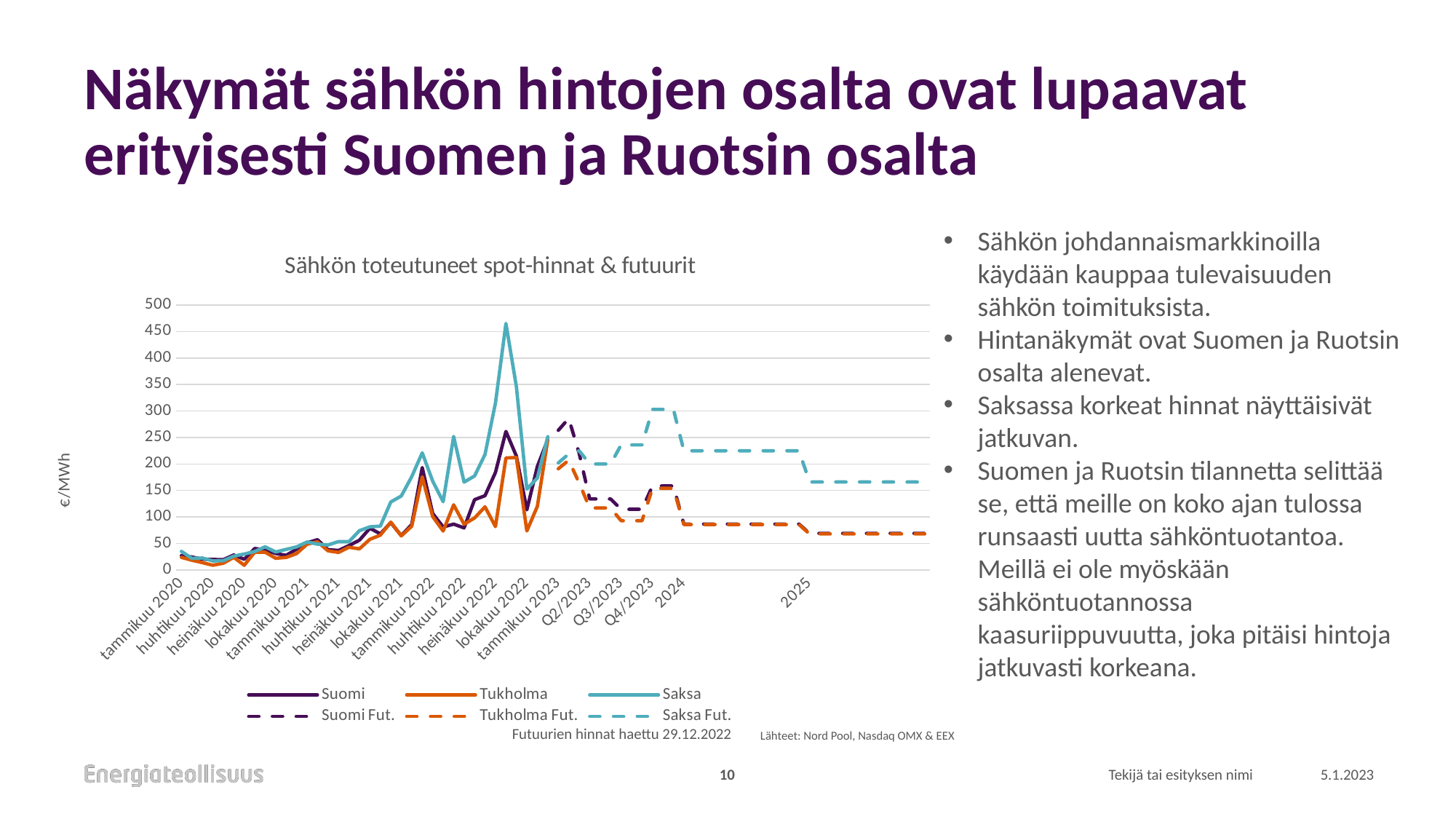

# Näkymät sähkön hintojen osalta ovat lupaavat erityisesti Suomen ja Ruotsin osalta
Sähkön johdannaismarkkinoilla käydään kauppaa tulevaisuuden sähkön toimituksista.
Hintanäkymät ovat Suomen ja Ruotsin osalta alenevat.
Saksassa korkeat hinnat näyttäisivät jatkuvan.
Suomen ja Ruotsin tilannetta selittää se, että meille on koko ajan tulossa runsaasti uutta sähköntuotantoa. Meillä ei ole myöskään sähköntuotannossa kaasuriippuvuutta, joka pitäisi hintoja jatkuvasti korkeana.

### Chart: Sähkön toteutuneet spot-hinnat & futuurit

| Category | Suomi | Tukholma | Saksa | Suomi Fut. | Tukholma Fut. | Saksa Fut. |
|---|---|---|---|---|---|---|
| tammikuu 2020 | 27.16 | 23.73 | 35.03 | None | None | None |
| helmikuu 2020 | 24.43 | 18.39 | 21.92 | None | None | None |
| maaliskuu 2020 | 20.38 | 13.84 | 22.49 | None | None | None |
| huhtikuu 2020 | 19.82 | 9.0 | 17.09 | None | None | None |
| toukokuu 2020 | 19.46 | 12.74 | 17.6 | None | None | None |
| kesäkuu 2020 | 28.26 | 23.73 | 26.18 | None | None | None |
| heinäkuu 2020 | 20.21 | 8.92 | 30.06 | None | None | None |
| elokuu 2020 | 40.55 | 33.66 | 34.86 | None | None | None |
| syyskuu 2020 | 37.83 | 33.49 | 43.69 | None | None | None |
| lokakuu 2020 | 31.08 | 22.12 | 33.97 | None | None | None |
| marraskuu 2020 | 27.62 | 23.64 | 38.79 | None | None | None |
| joulukuu 2020 | 39.25 | 30.96 | 43.52 | None | None | None |
| tammikuu 2021 | 51.22 | 48.6 | 52.81 | None | None | None |
| helmikuu 2021 | 57.13 | 53.14 | 48.7 | None | None | None |
| maaliskuu 2021 | 38.35 | 36.17 | 47.16 | None | None | None |
| huhtikuu 2021 | 36.76 | 33.12 | 53.61 | None | None | None |
| toukokuu 2021 | 45.94 | 42.88 | 53.35 | None | None | None |
| kesäkuu 2021 | 56.16 | 39.84 | 74.08 | None | None | None |
| heinäkuu 2021 | 78.76 | 57.9 | 81.37 | None | None | None |
| elokuu 2021 | 68.2 | 65.67 | 82.7 | None | None | None |
| syyskuu 2021 | 89.27 | 90.26 | 128.37 | None | None | None |
| lokakuu 2021 | 64.84 | 64.28 | 139.49 | None | None | None |
| marraskuu 2021 | 85.9 | 82.53 | 176.15 | None | None | None |
| joulukuu 2021 | 193.38 | 175.74 | 221.06 | None | None | None |
| tammikuu 2022 | 106.71 | 100.89 | 167.73 | None | None | None |
| helmikuu 2022 | 81.04 | 73.49 | 128.8 | None | None | None |
| maaliskuu 2022 | 86.48 | 122.9 | 252.01 | None | None | None |
| huhtikuu 2022 | 79.36 | 86.3 | 165.73 | None | None | None |
| toukokuu 2022 | 132.66 | 98.15 | 177.48 | None | None | None |
| kesäkuu 2022 | 140.1 | 119.14 | 218.03 | None | None | None |
| heinäkuu 2022 | 184.13 | 81.79 | 315.0 | None | None | None |
| elokuu 2022 | 261.49 | 211.4 | 465.18 | None | None | None |
| syyskuu 2022 | 214.98 | 212.3 | 346.12 | None | None | None |
| lokakuu 2022 | 113.48 | 73.58 | 152.6 | None | None | None |
| marraskuu 2022 | 195.35 | 120.04 | 173.63 | None | None | None |
| joulukuu 2022 | 246.0 | 245.8 | 251.6 | None | None | None |
| tammikuu 2023 | None | None | None | 263.5 | 191.0 | 202.0 |
| helmikuu 2023 | None | None | None | 286.0 | 207.25 | 219.0 |
| maaliskuu 2023 | None | None | None | 219.75 | 164.0 | 225.0 |
| Q2/2023 | None | None | None | 134.0 | 117.0 | 200.0 |
|  | None | None | None | 134.0 | 117.0 | 200.0 |
|  | None | None | None | 134.0 | 117.0 | 200.0 |
| Q3/2023 | None | None | None | 114.5 | 92.9 | 236.0 |
|  | None | None | None | 114.5 | 92.9 | 236.0 |
|  | None | None | None | 114.5 | 92.9 | 236.0 |
| Q4/2023 | None | None | None | 158.5 | 154.0 | 303.0 |
|  | None | None | None | 158.5 | 154.0 | 303.0 |
|  | None | None | None | 158.5 | 154.0 | 303.0 |
| 2024 | None | None | None | 86.5 | 85.7 | 225.0 |
|  | None | None | None | 86.5 | 85.7 | 225.0 |
|  | None | None | None | 86.5 | 85.7 | 225.0 |
|  | None | None | None | 86.5 | 85.7 | 225.0 |
|  | None | None | None | 86.5 | 85.7 | 225.0 |
|  | None | None | None | 86.5 | 85.7 | 225.0 |
|  | None | None | None | 86.5 | 85.7 | 225.0 |
|  | None | None | None | 86.5 | 85.7 | 225.0 |
|  | None | None | None | 86.5 | 85.7 | 225.0 |
|  | None | None | None | 86.5 | 85.7 | 225.0 |
|  | None | None | None | 86.5 | 85.7 | 225.0 |
|  | None | None | None | 86.5 | 85.7 | 225.0 |
| 2025 | None | None | None | 69.05 | 68.0 | 166.0 |
Futuurien hinnat haettu 29.12.2022
Lähteet: Nord Pool, Nasdaq OMX & EEX
10
Tekijä tai esityksen nimi
5.1.2023